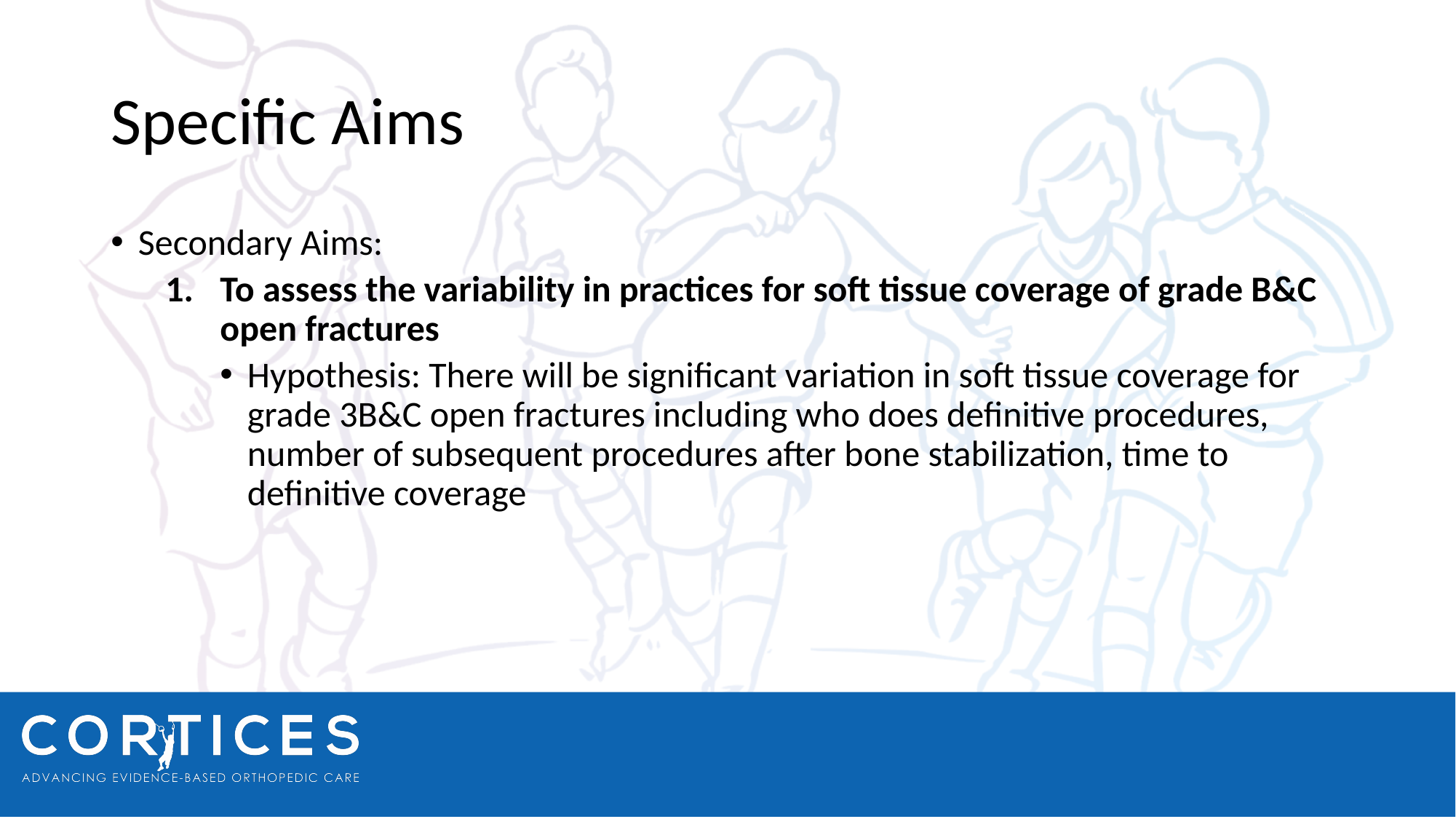

# Specific Aims
Secondary Aims:
To assess the variability in practices for soft tissue coverage of grade B&C open fractures
Hypothesis: There will be significant variation in soft tissue coverage for grade 3B&C open fractures including who does definitive procedures, number of subsequent procedures after bone stabilization, time to definitive coverage